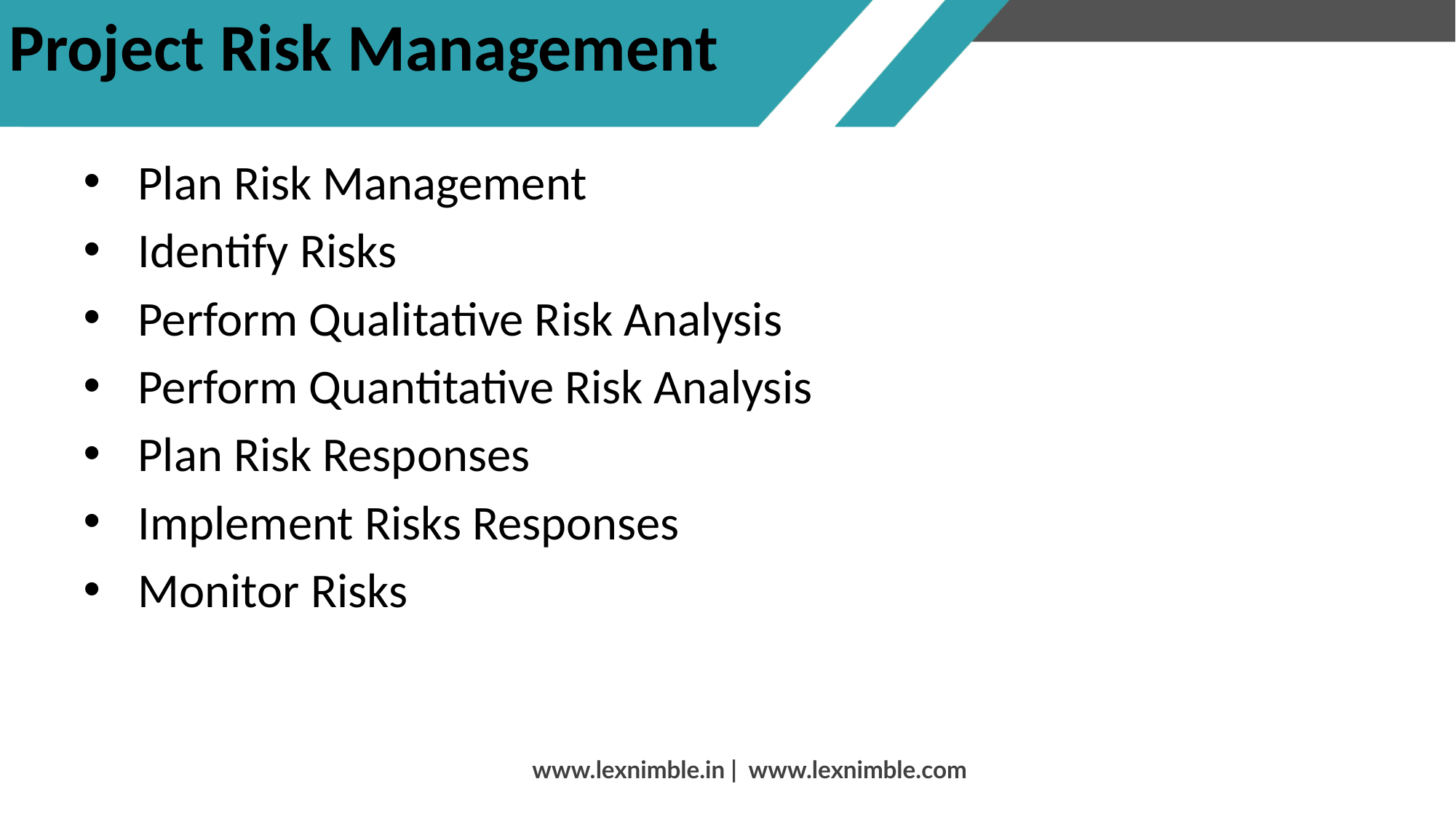

# Project Risk Management
Plan Risk Management
Identify Risks
Perform Qualitative Risk Analysis
Perform Quantitative Risk Analysis
Plan Risk Responses
Implement Risks Responses
Monitor Risks